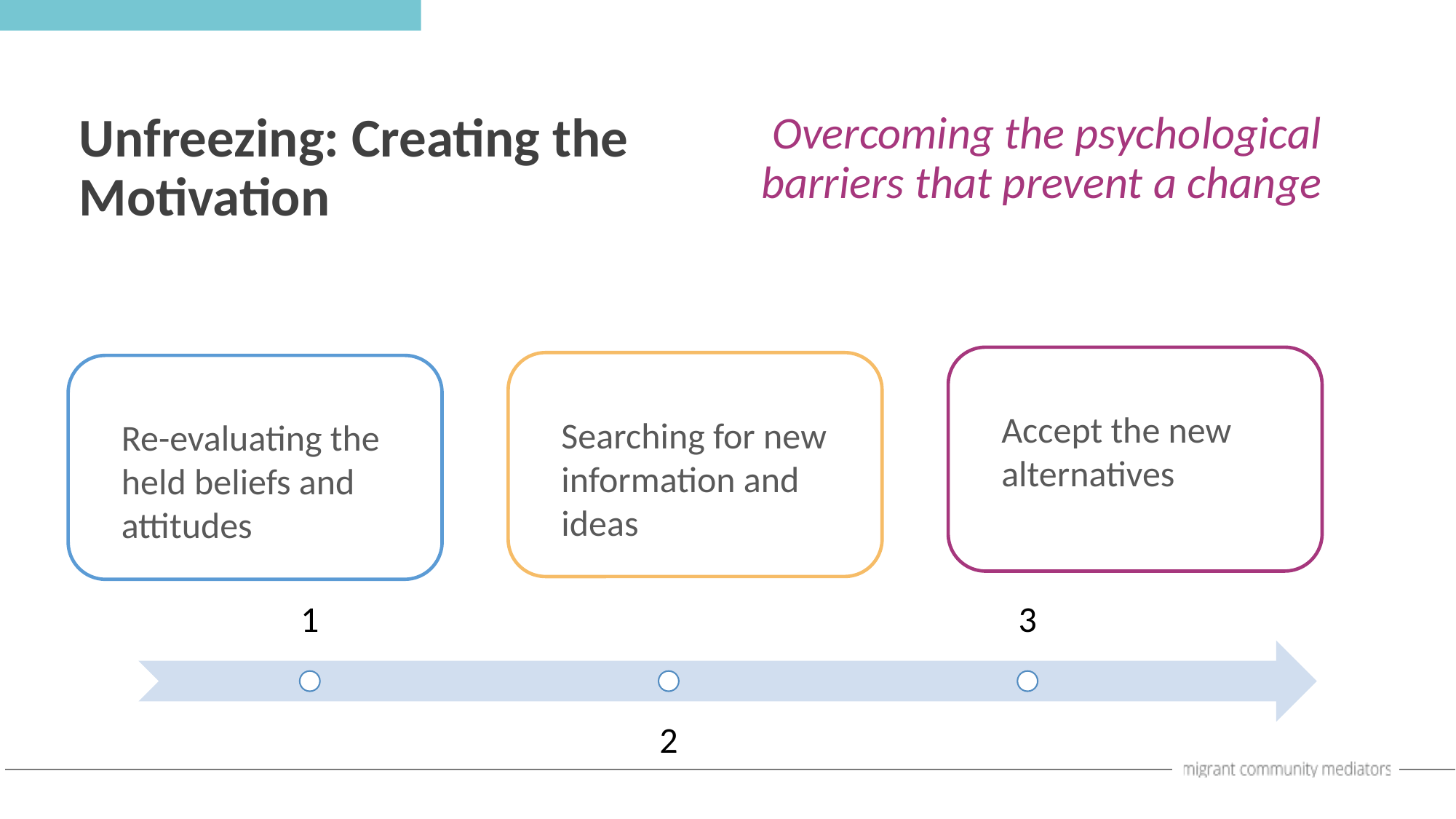

Unfreezing: Creating the Motivation
Overcoming the psychological barriers that prevent a change

Accept the new alternatives

Searching for new information and ideas

Re-evaluating the held beliefs and attitudes
1
2
3